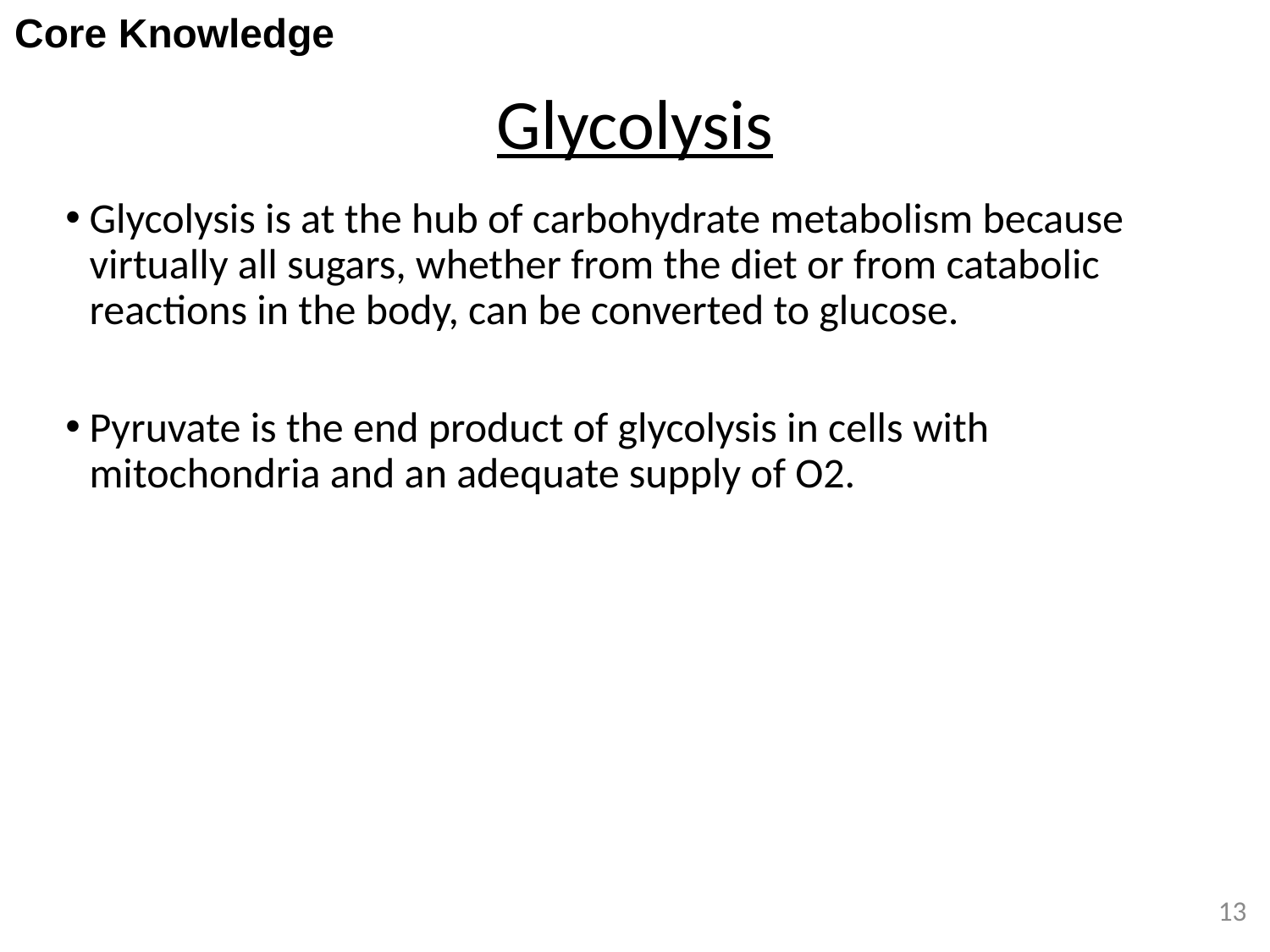

Core Knowledge
# Glycolysis
Glycolysis is at the hub of carbohydrate metabolism because virtually all sugars, whether from the diet or from catabolic reactions in the body, can be converted to glucose.

Pyruvate is the end product of glycolysis in cells with mitochondria and an adequate supply of O2.
13